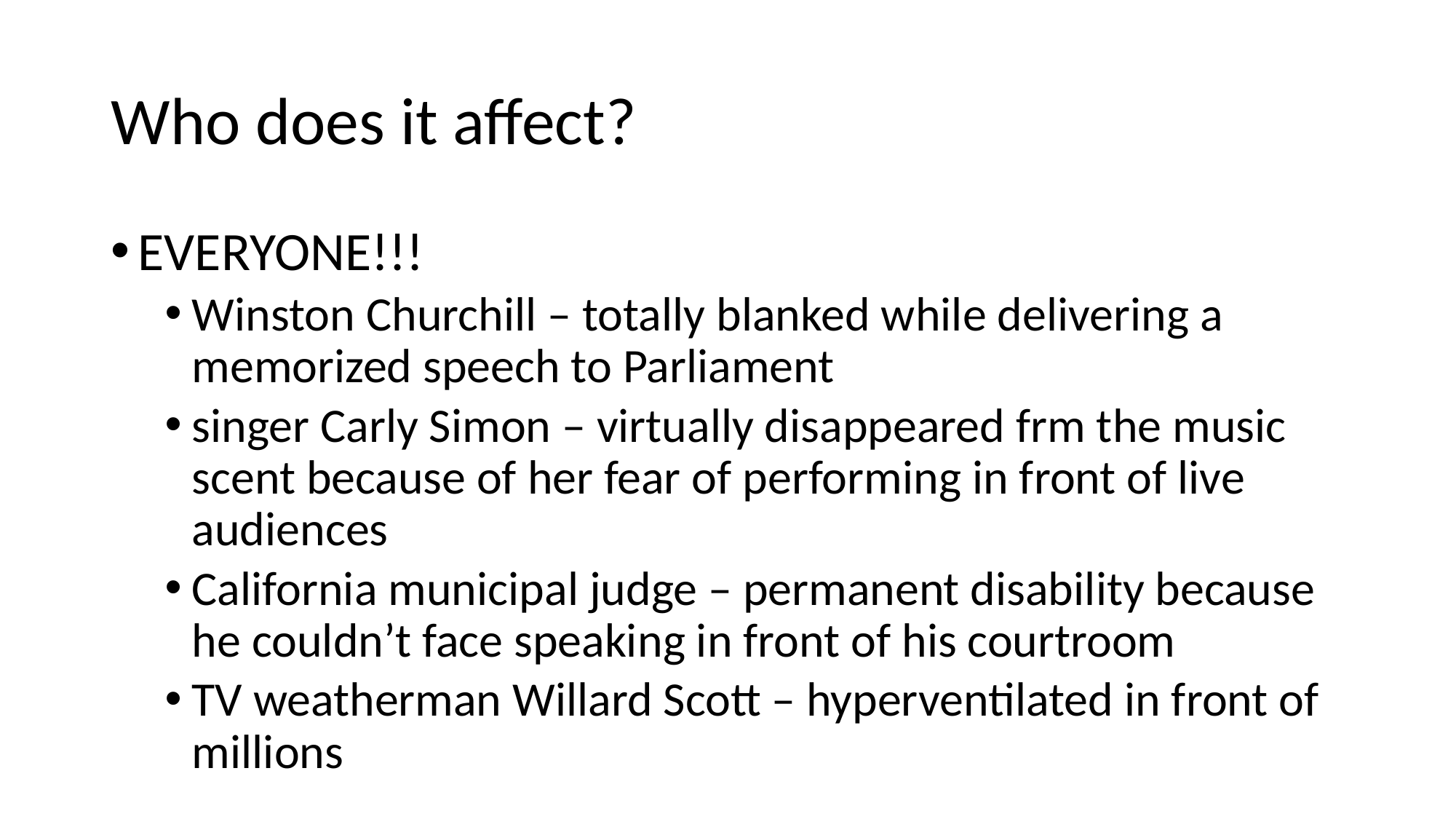

# Who does it affect?
EVERYONE!!!
Winston Churchill – totally blanked while delivering a memorized speech to Parliament
singer Carly Simon – virtually disappeared frm the music scent because of her fear of performing in front of live audiences
California municipal judge – permanent disability because he couldn’t face speaking in front of his courtroom
TV weatherman Willard Scott – hyperventilated in front of millions